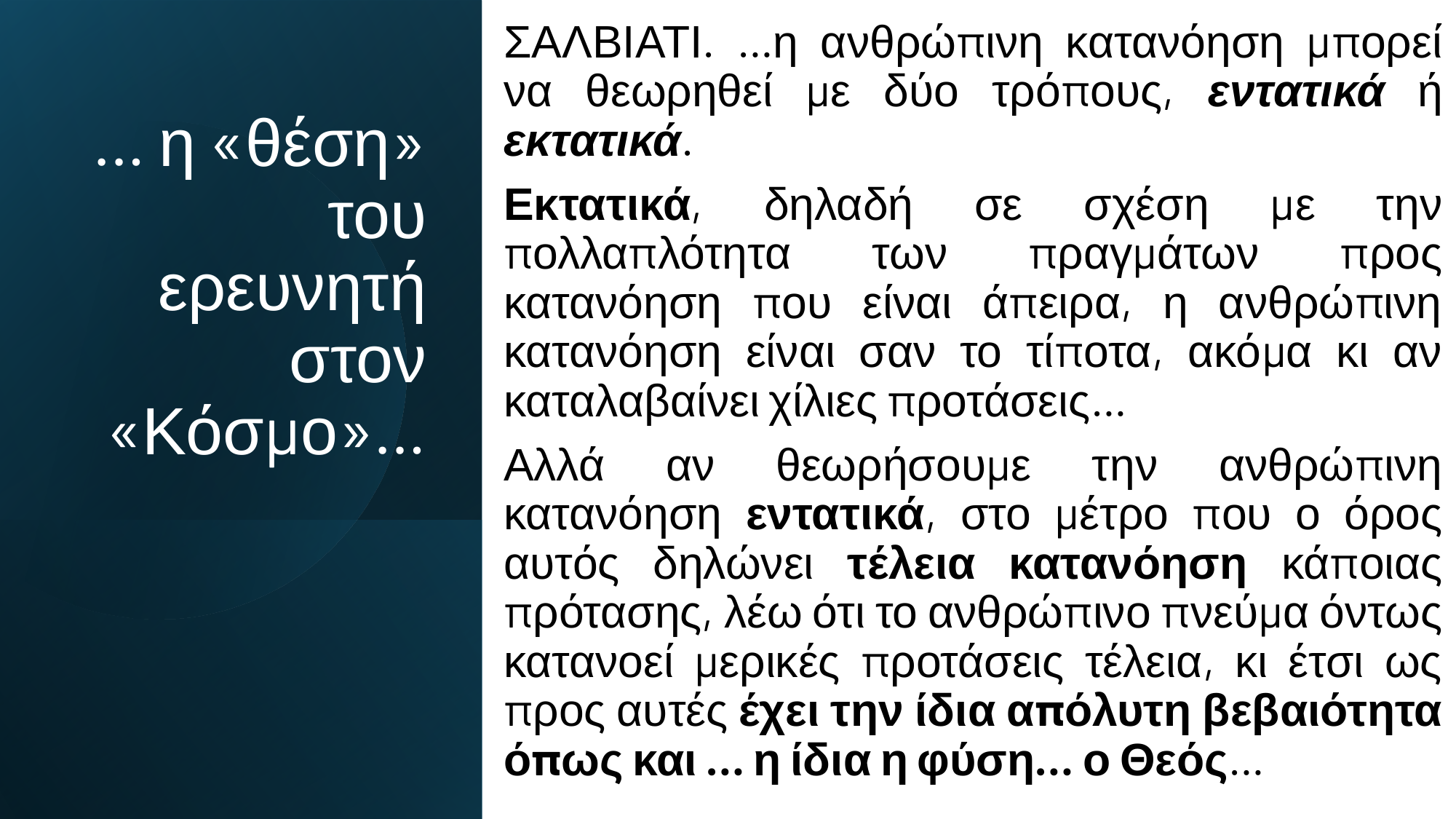

ΣΑΛΒΙΑΤΙ. …η ανθρώπινη κατανόηση μπορεί να θεωρηθεί με δύο τρόπους, εντατικά ή εκτατικά.
Εκτατικά, δηλαδή σε σχέση με την πολλαπλότητα των πραγμάτων προς κατανόηση που είναι άπειρα, η ανθρώπινη κατανόηση είναι σαν το τίποτα, ακόμα κι αν καταλαβαίνει χίλιες προτάσεις…
Αλλά αν θεωρήσουμε την ανθρώπινη κατανόηση εντατικά, στο μέτρο που ο όρος αυτός δηλώνει τέλεια κατανόηση κάποιας πρότασης, λέω ότι το ανθρώπινο πνεύμα όντως κατανοεί μερικές προτάσεις τέλεια, κι έτσι ως προς αυτές έχει την ίδια απόλυτη βεβαιότητα όπως και … η ίδια η φύση… ο Θεός…
# … η «θέση» του ερευνητή στον «Κόσμο»…